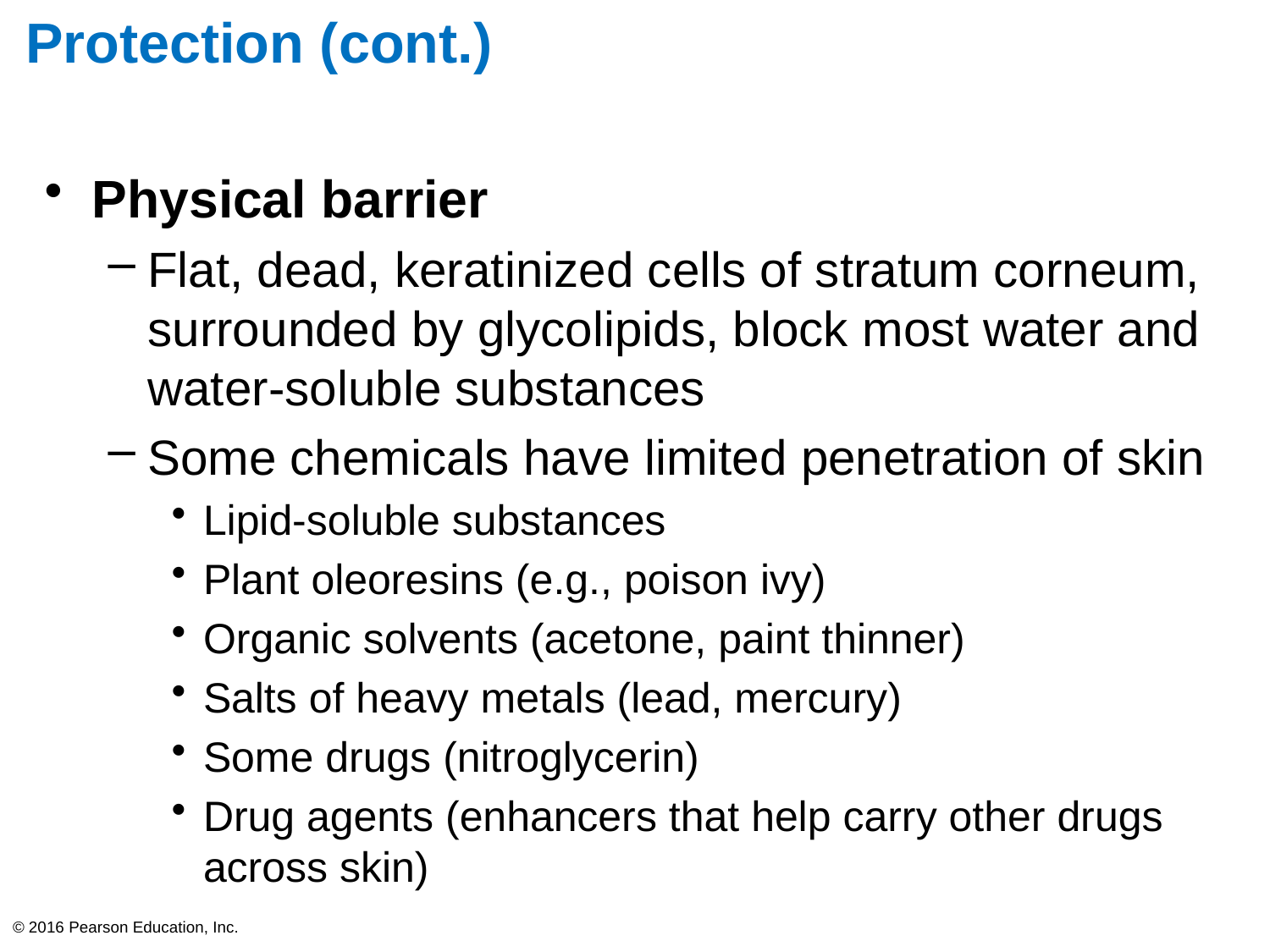

# Protection (cont.)
Physical barrier
Flat, dead, keratinized cells of stratum corneum, surrounded by glycolipids, block most water and water-soluble substances
Some chemicals have limited penetration of skin
Lipid-soluble substances
Plant oleoresins (e.g., poison ivy)
Organic solvents (acetone, paint thinner)
Salts of heavy metals (lead, mercury)
Some drugs (nitroglycerin)
Drug agents (enhancers that help carry other drugs across skin)
© 2016 Pearson Education, Inc.